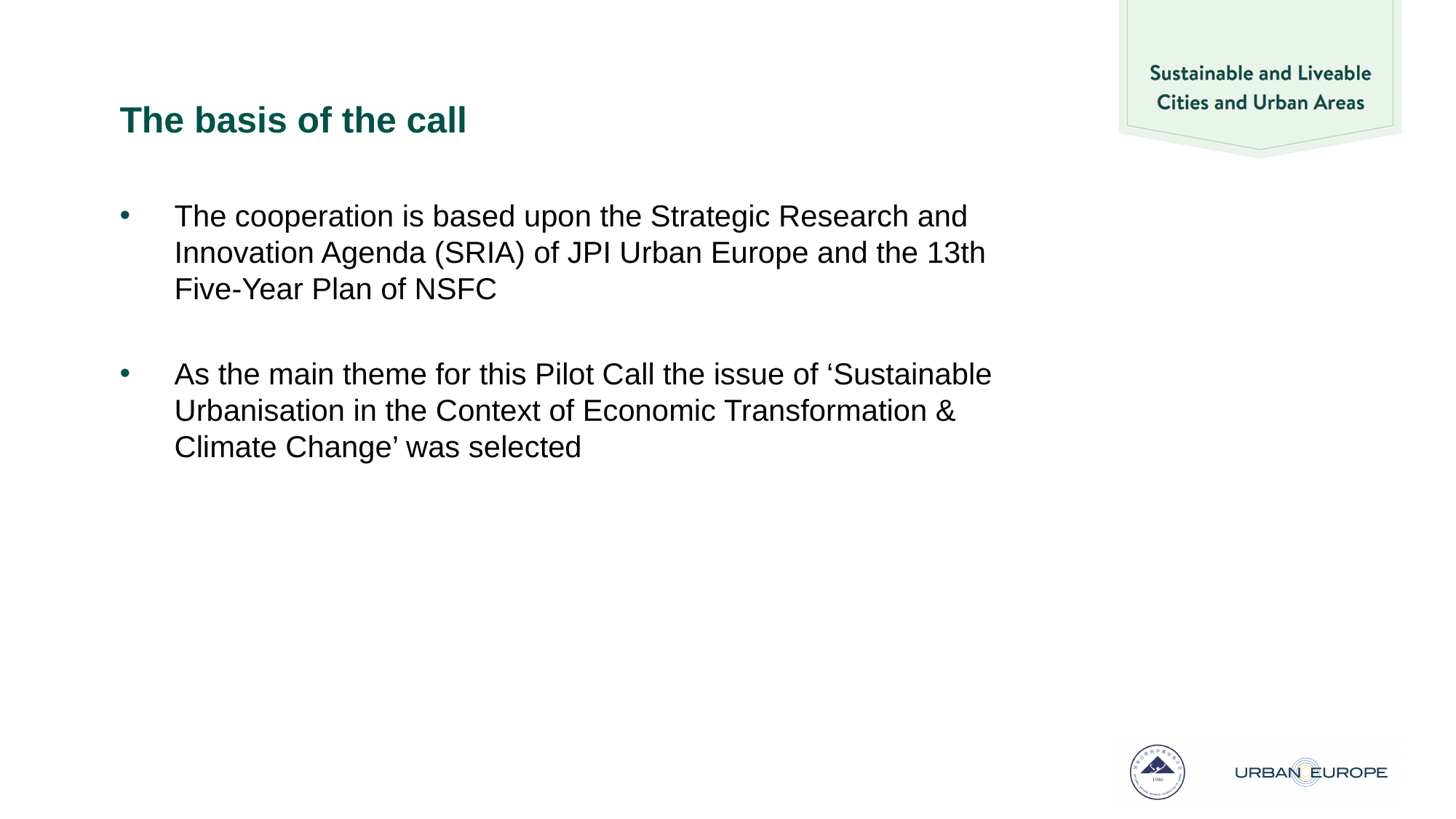

# The basis of the call
The cooperation is based upon the Strategic Research and Innovation Agenda (SRIA) of JPI Urban Europe and the 13th Five-Year Plan of NSFC

As the main theme for this Pilot Call the issue of ‘Sustainable Urbanisation in the Context of Economic Transformation & Climate Change’ was selected